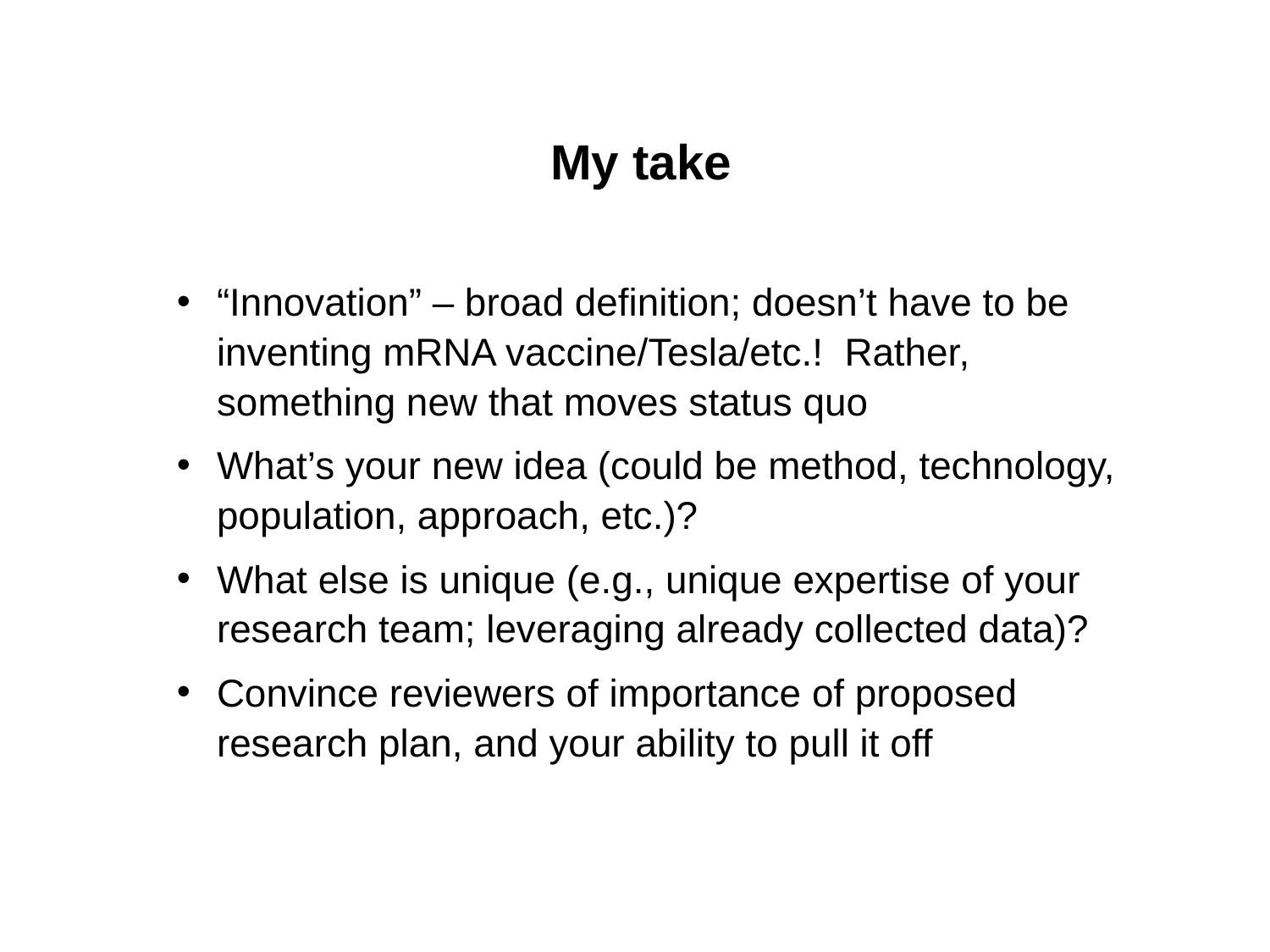

My take
“Innovation” – broad definition; doesn’t have to be inventing mRNA vaccine/Tesla/etc.!  Rather, something new that moves status quo
What’s your new idea (could be method, technology, population, approach, etc.)?
What else is unique (e.g., unique expertise of your  research team; leveraging already collected data)?
Convince reviewers of importance of proposed research plan, and your ability to pull it off